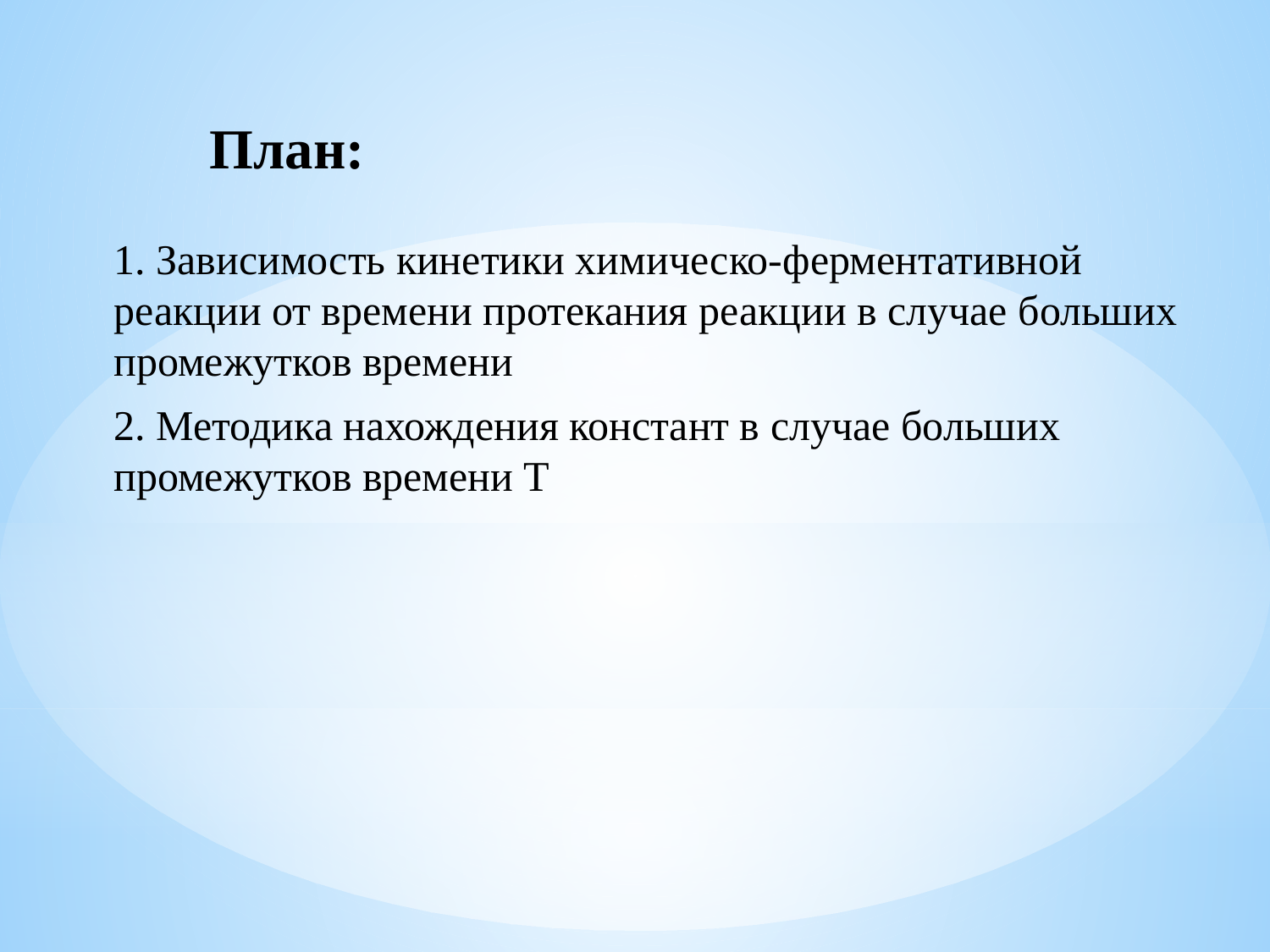

# План:
1. Зависимость кинетики химическо-ферментативной реакции от времени протекания реакции в случае больших промежутков времени
2. Методика нахождения констант в случае больших промежутков времени Т